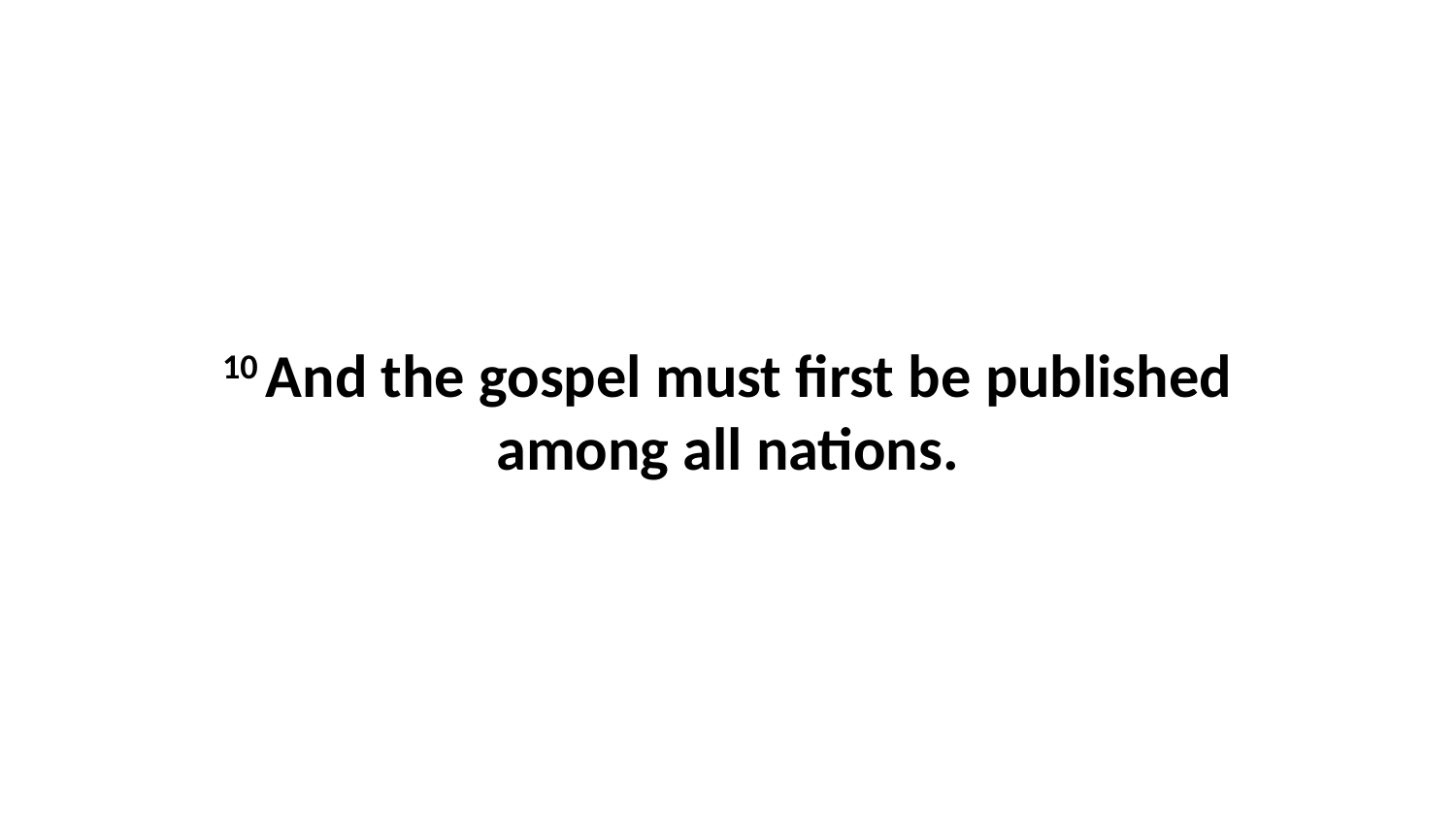

10 And the gospel must first be published among all nations.